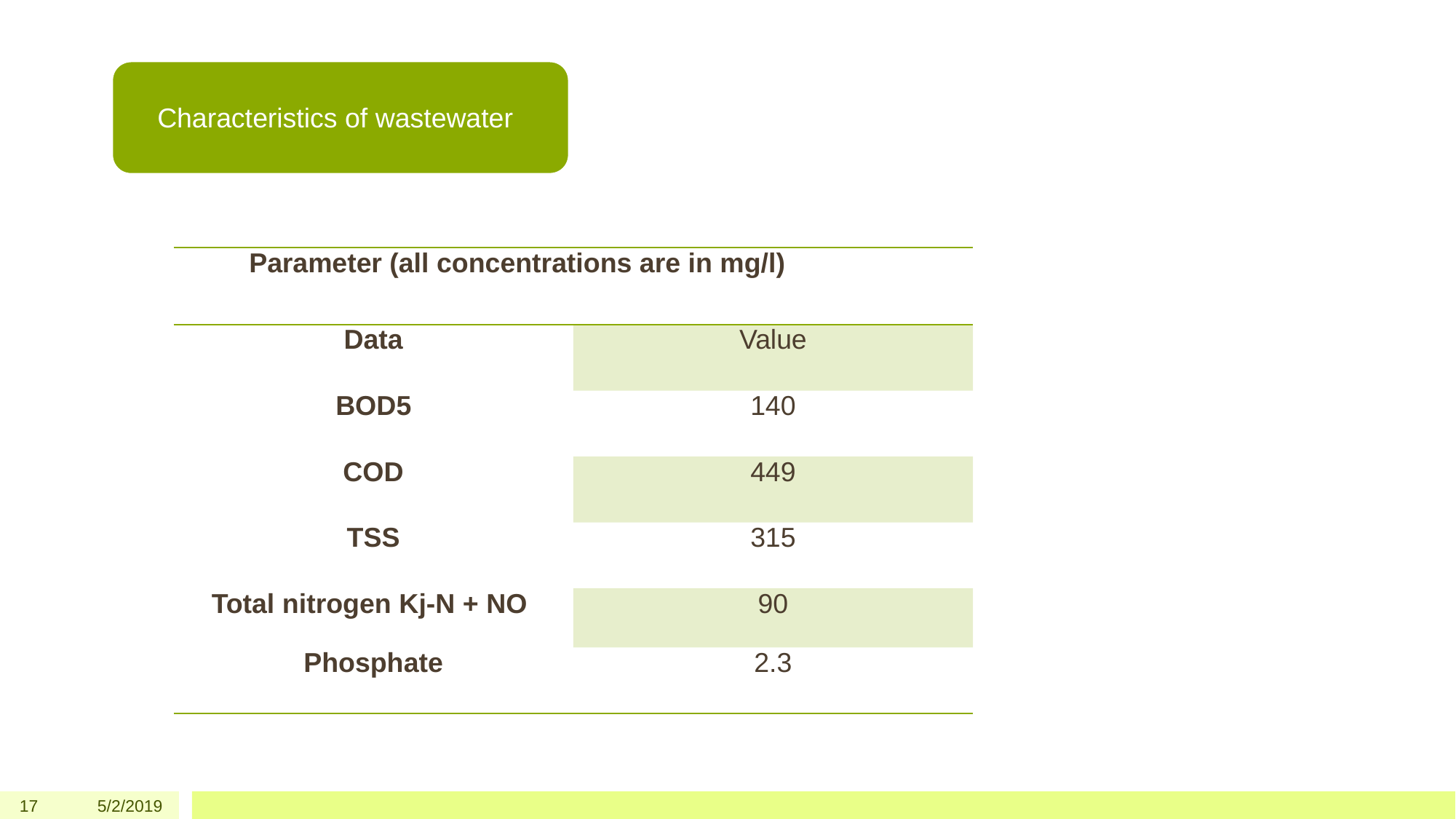

Characteristics of wastewater

| Parameter (all concentrations are in mg/l) |  |
| --- | --- |
| Data | Value |
| BOD5 | 140 |
| COD | 449 |
| TSS | 315 |
| Total nitrogen Kj-N + NO | 90 |
| Phosphate | 2.3 |
17
5/2/2019